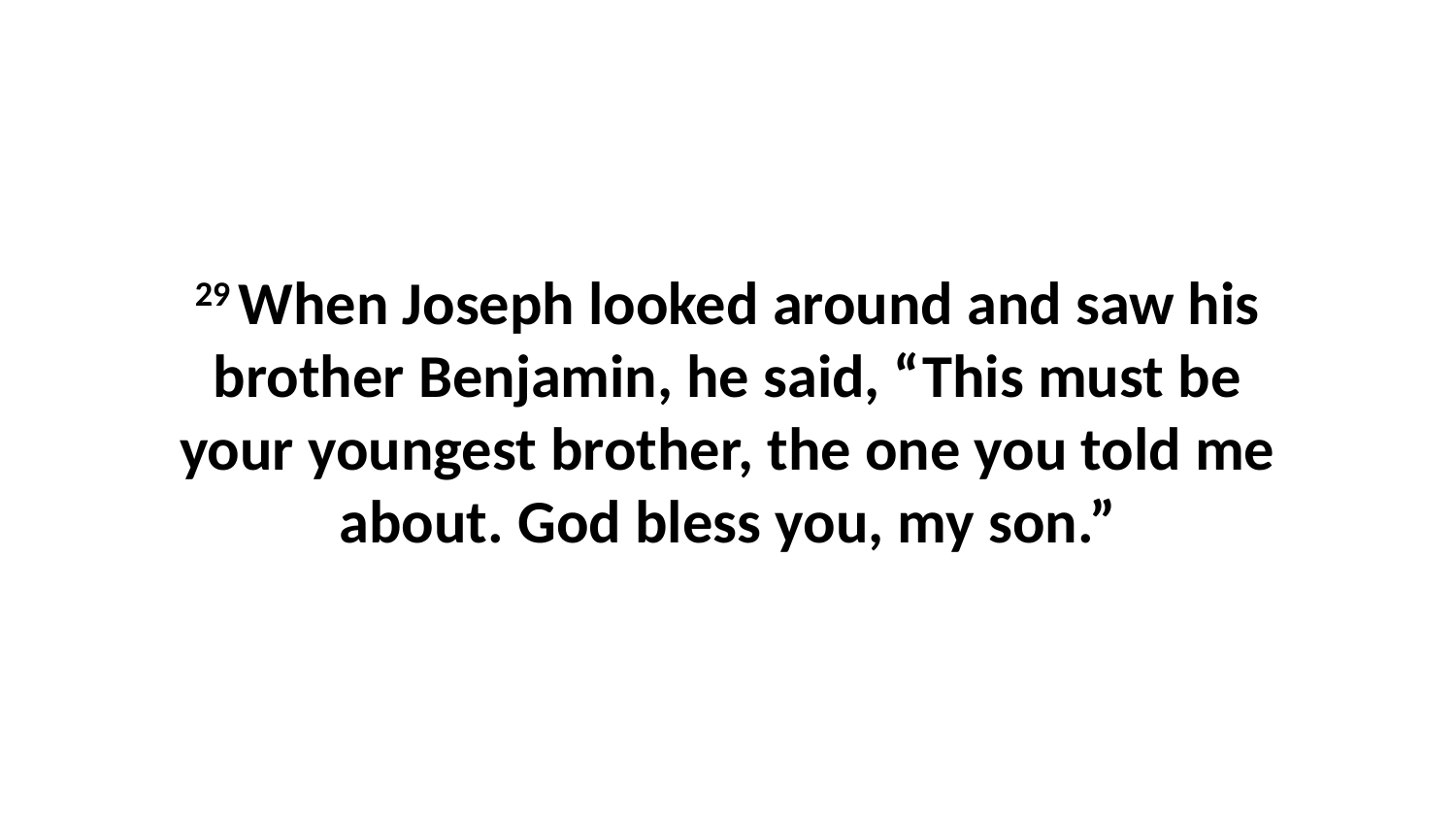

29 When Joseph looked around and saw his brother Benjamin, he said, “This must be your youngest brother, the one you told me about. God bless you, my son.”